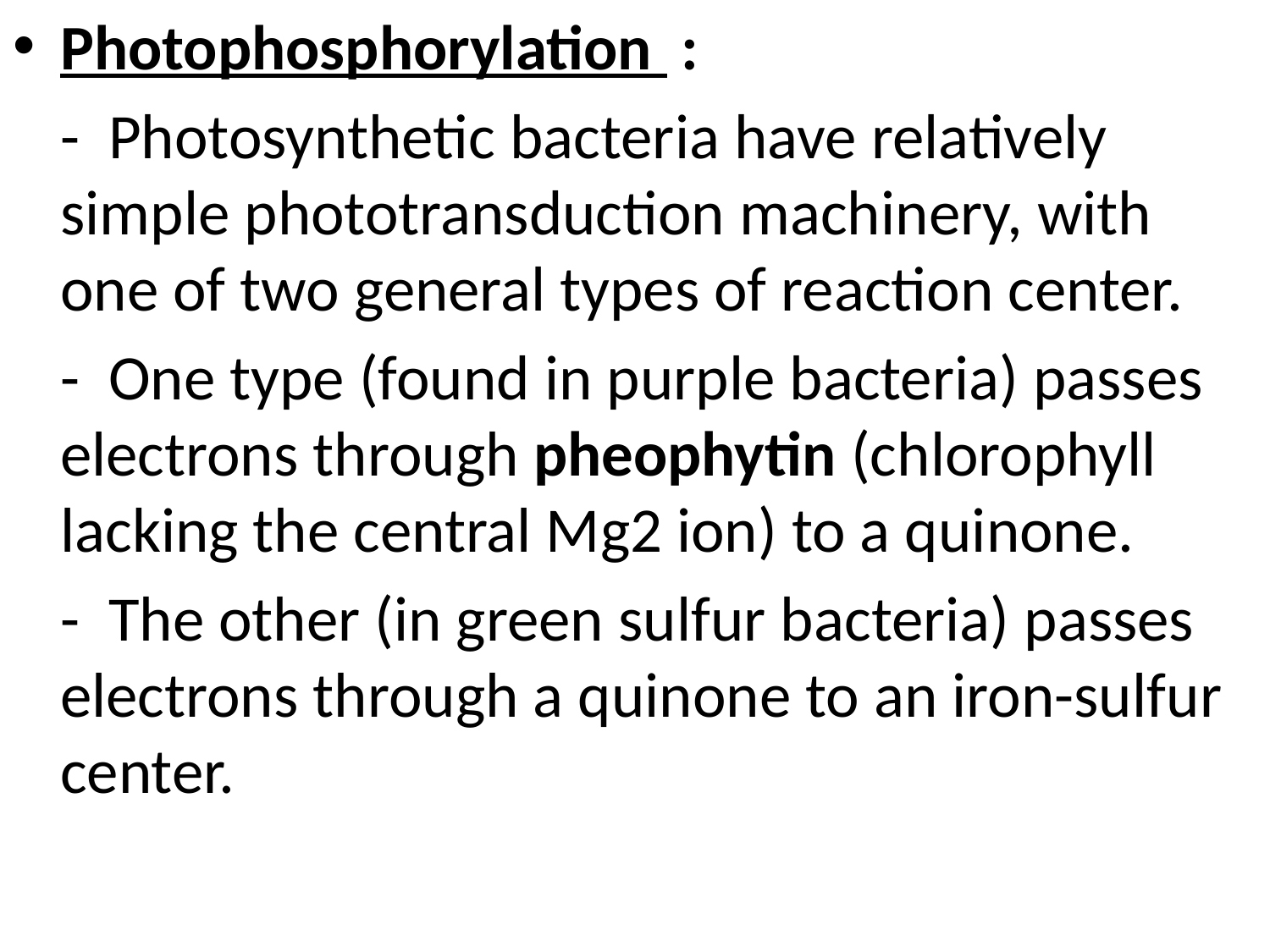

Photophosphorylation  :
	-  Photosynthetic bacteria have relatively simple phototransduction machinery, with one of two general types of reaction center.
	-  One type (found in purple bacteria) passes electrons through pheophytin (chlorophyll lacking the central Mg2 ion) to a quinone.
	-  The other (in green sulfur bacteria) passes electrons through a quinone to an iron-sulfur center.